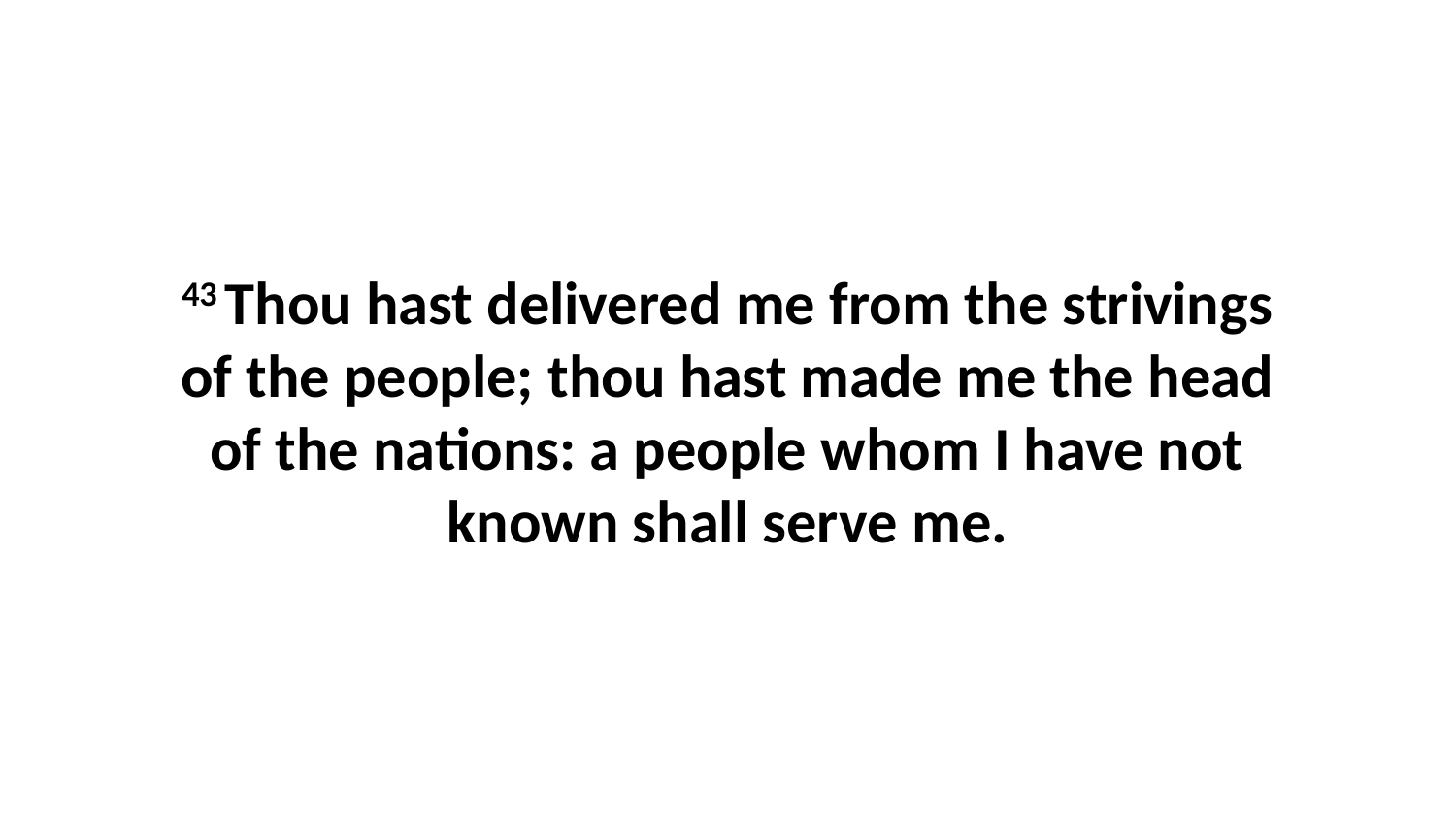

43 Thou hast delivered me from the strivings of the people; thou hast made me the head of the nations: a people whom I have not known shall serve me.